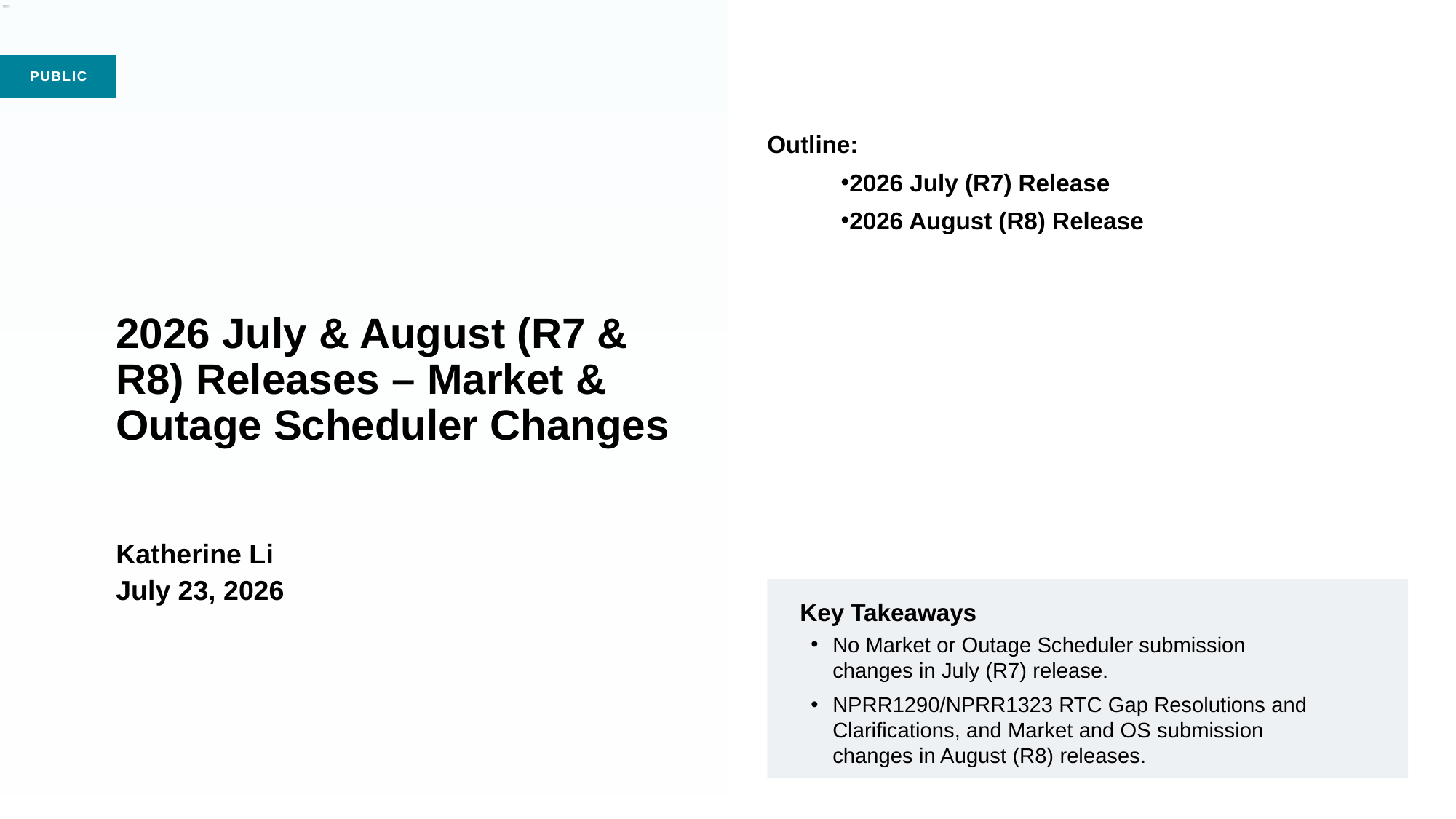

Outline:
2026 July (R7) Release
2026 August (R8) Release

# 2026 July & August (R7 & R8) Releases – Market & Outage Scheduler Changes Katherine Li July 23, 2026
Key Takeaways
No Market or Outage Scheduler submission changes in July (R7) release.
NPRR1290/NPRR1323 RTC Gap Resolutions and Clarifications, and Market and OS submission changes in August (R8) releases.